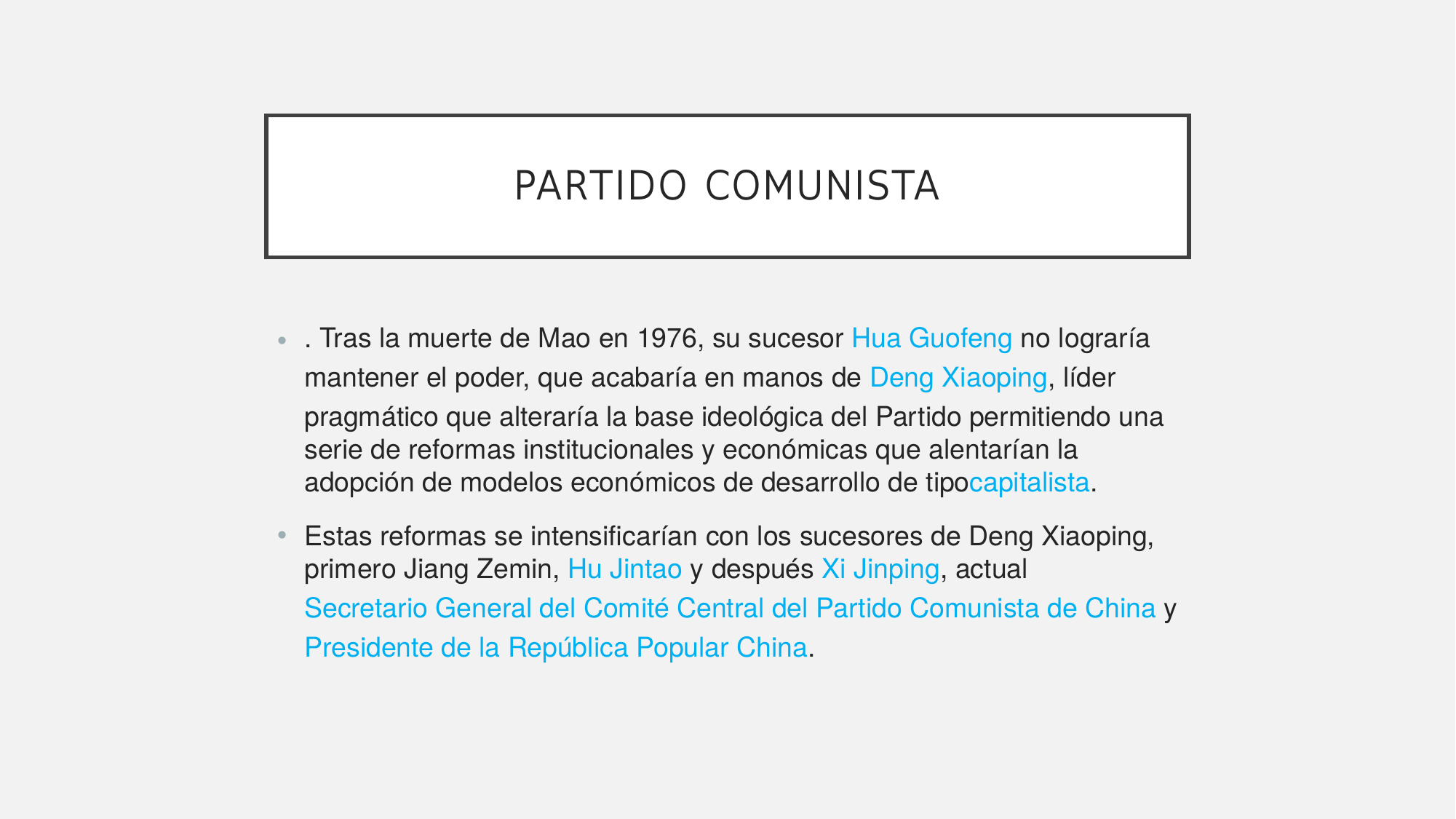

# Partido comunista
. Tras la muerte de Mao en 1976, su sucesor Hua Guofeng no lograría mantener el poder, que acabaría en manos de Deng Xiaoping, líder pragmático que alteraría la base ideológica del Partido permitiendo una serie de reformas institucionales y económicas que alentarían la adopción de modelos económicos de desarrollo de tipocapitalista.
Estas reformas se intensificarían con los sucesores de Deng Xiaoping, primero Jiang Zemin, Hu Jintao y después Xi Jinping, actualSecretario General del Comité Central del Partido Comunista de China yPresidente de la República Popular China.